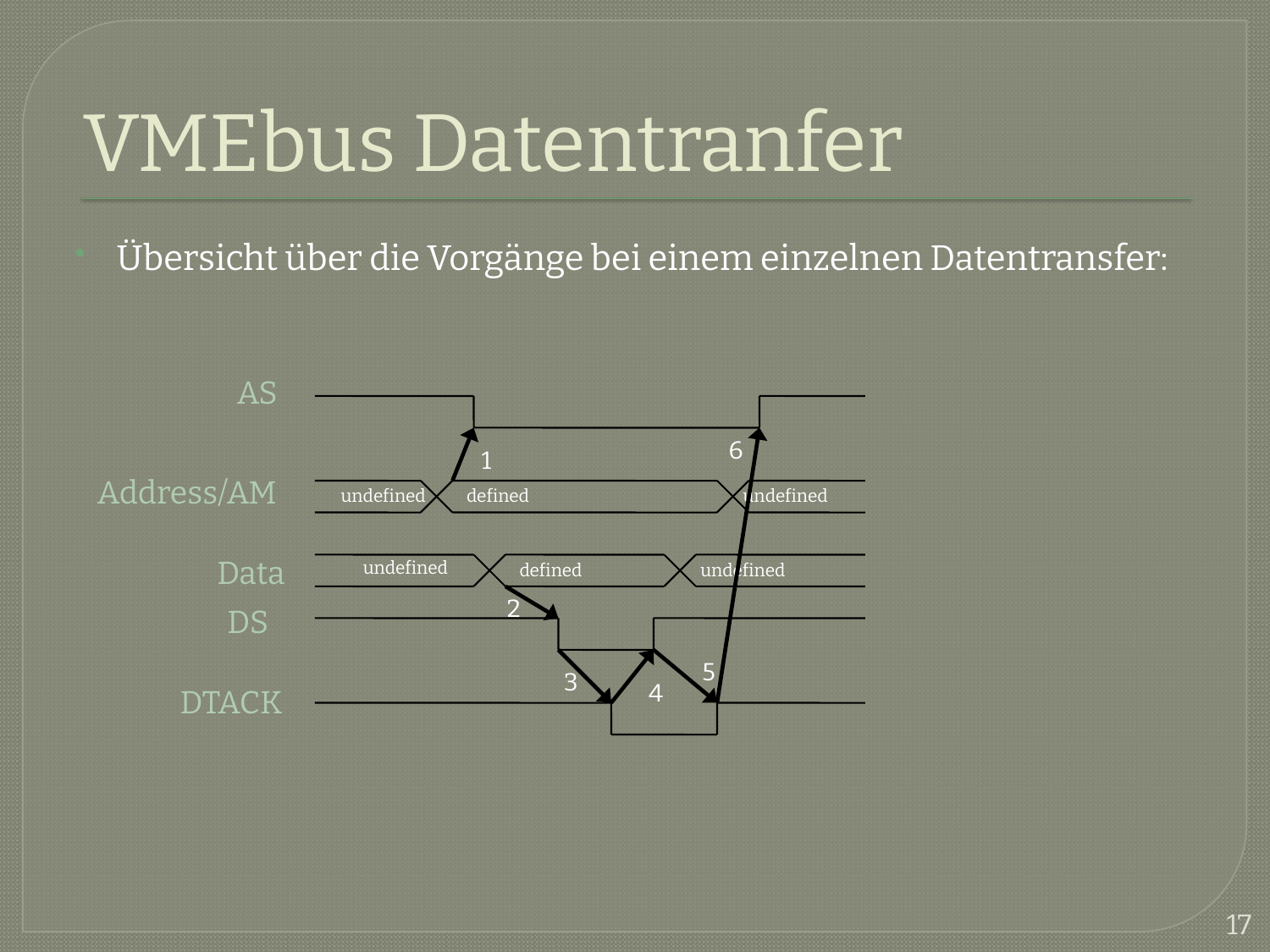

# VMEbus Datentranfer
Übersicht über die Vorgänge bei einem einzelnen Datentransfer:

AS

6
1
Address/AM

undefined
defined
undefined

Data

undefined
defined
undefined

2

DS

5
3
4
DTACK

17